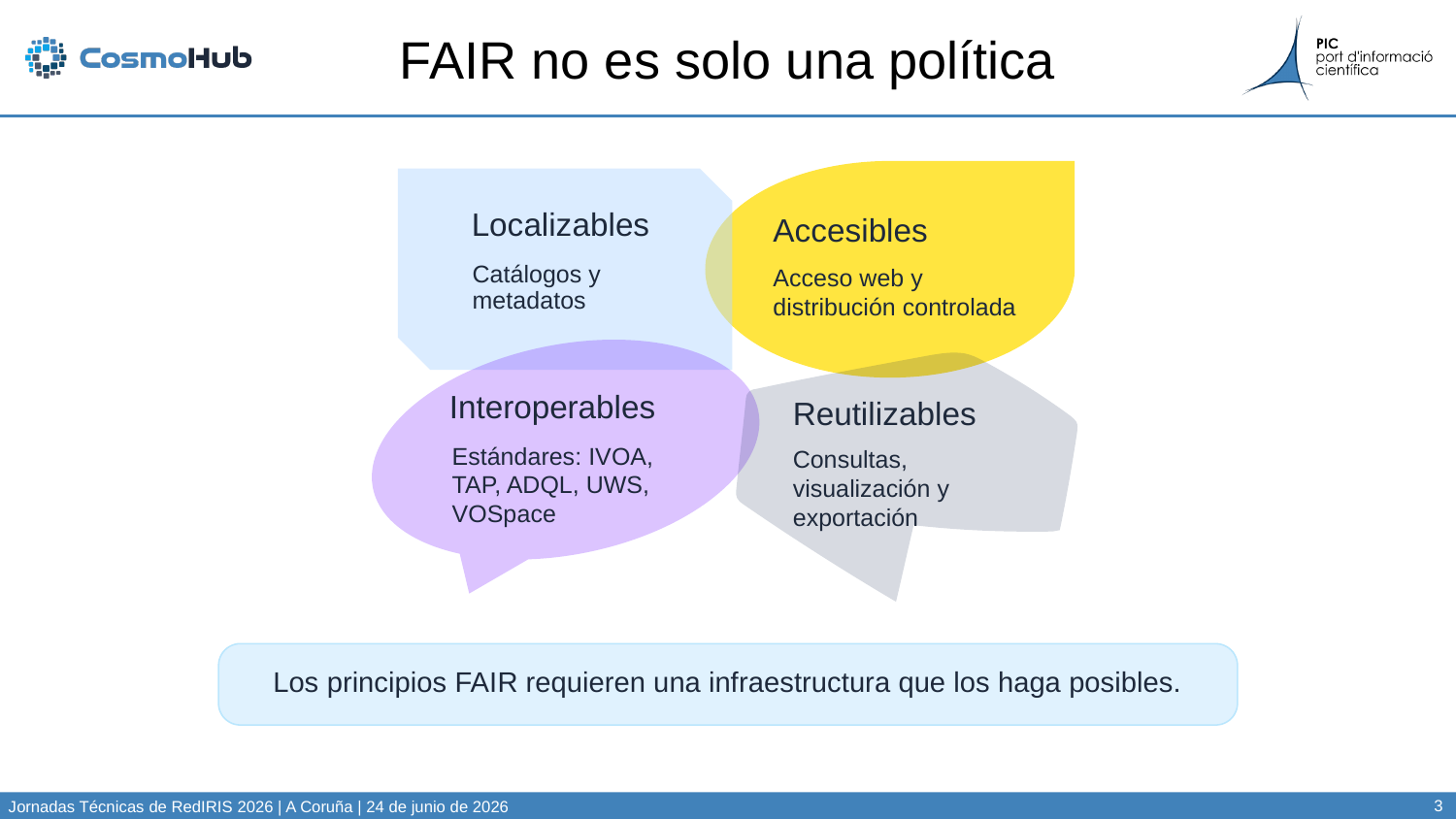

# FAIR no es solo una política

Localizables
Accesibles
Catálogos y metadatos
Acceso web y distribución controlada

Interoperables
Reutilizables
Estándares: IVOA, TAP, ADQL, UWS, VOSpace

Consultas, visualización y exportación
Los principios FAIR requieren una infraestructura que los haga posibles.

3